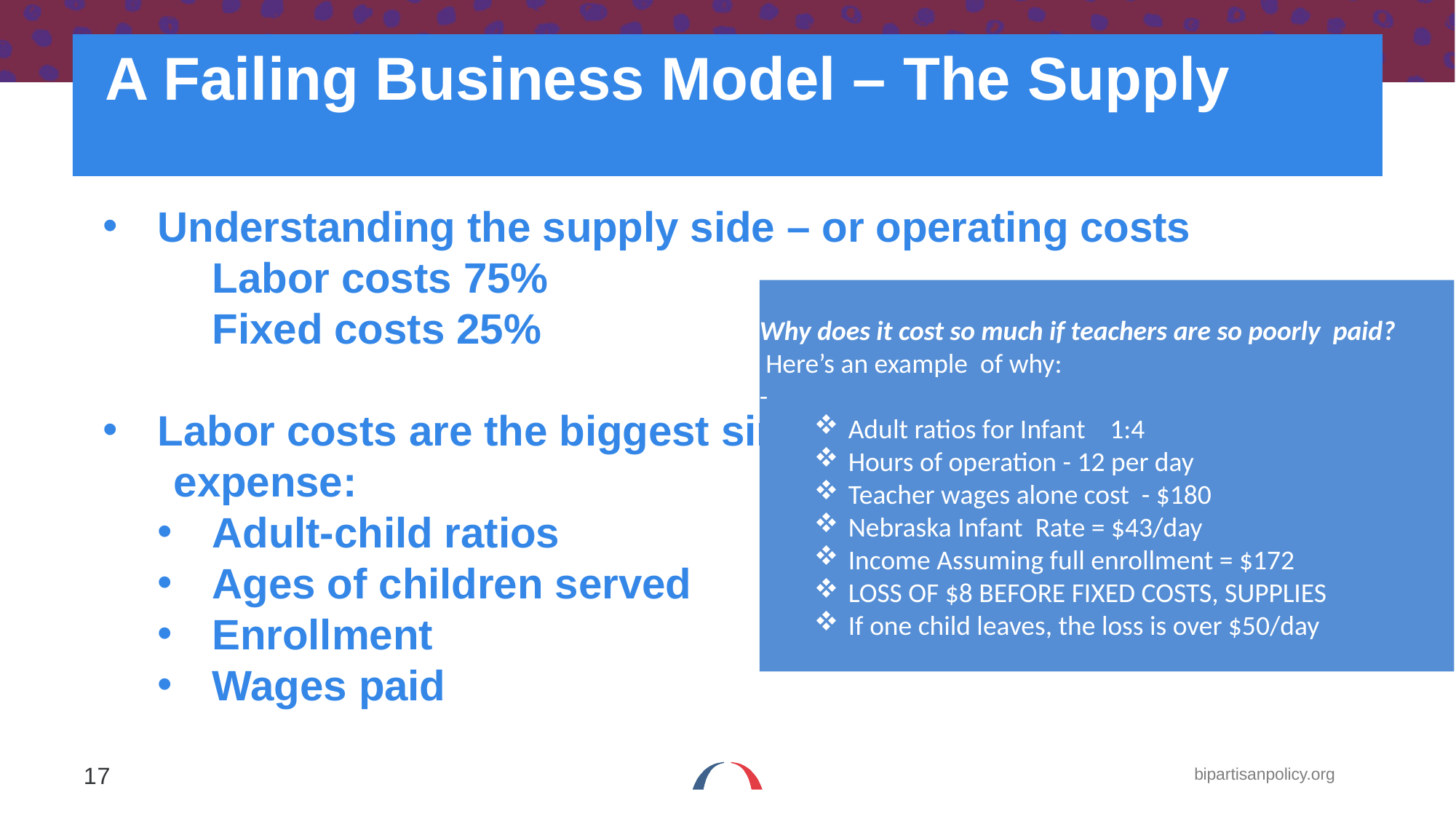

# A Failing Business Model – The Supply

Understanding the supply side – or operating costs
	Labor costs 75%
	Fixed costs 25%

Labor costs are the biggest single
      expense:
Adult-child ratios
Ages of children served
Enrollment
Wages paid

Why does it cost so much if teachers are so poorly  paid?
 Here’s an example  of why:
-
Adult ratios for Infant    1:4
Hours of operation - 12 per day
Teacher wages alone cost  - $180
Nebraska Infant  Rate = $43/day
Income Assuming full enrollment = $172
LOSS OF $8 BEFORE FIXED COSTS, SUPPLIES
If one child leaves, the loss is over $50/day

17
bipartisanpolicy.org